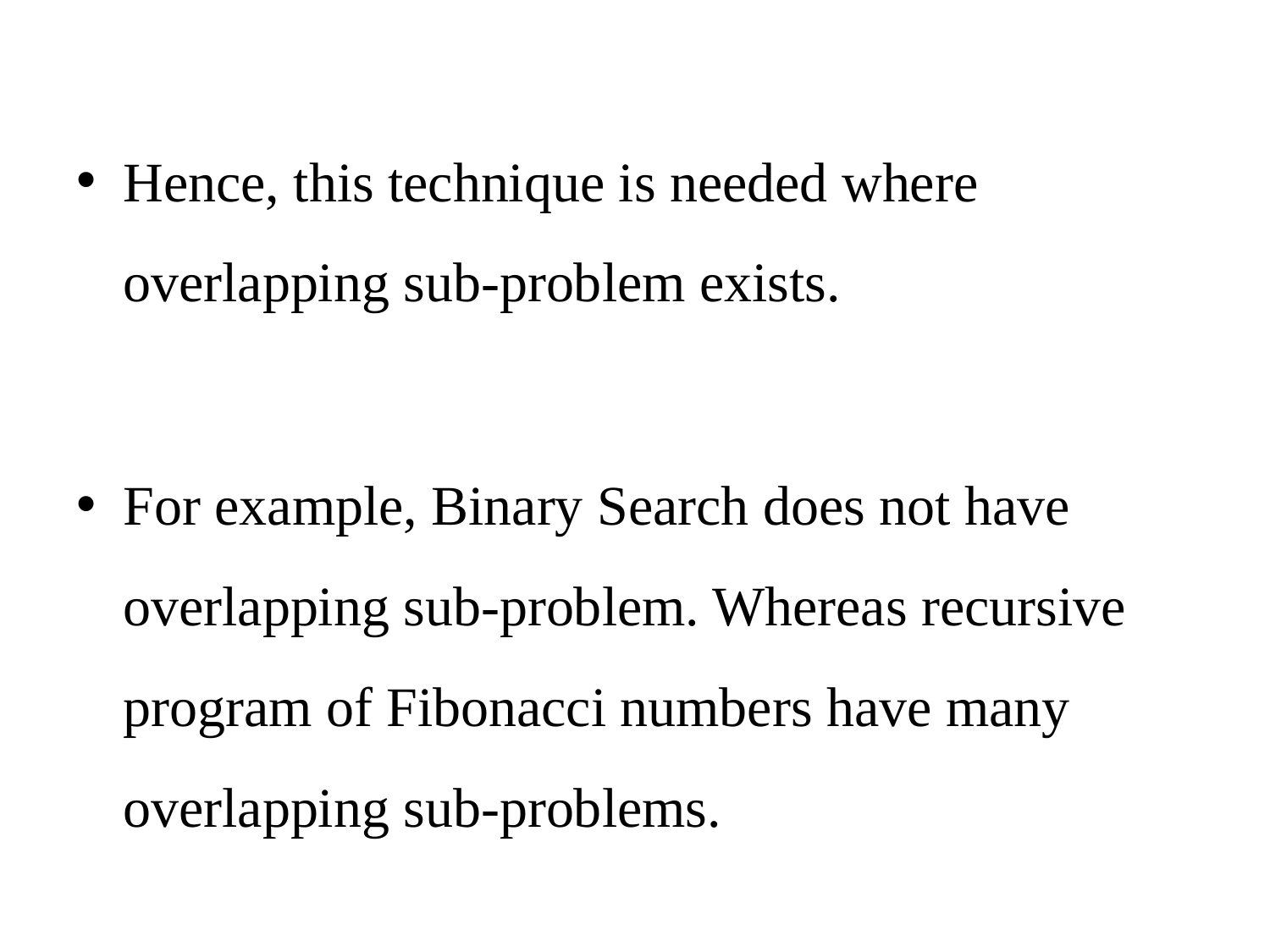

Hence, this technique is needed where overlapping sub-problem exists.

For example, Binary Search does not have overlapping sub-problem. Whereas recursive program of Fibonacci numbers have many overlapping sub-problems.